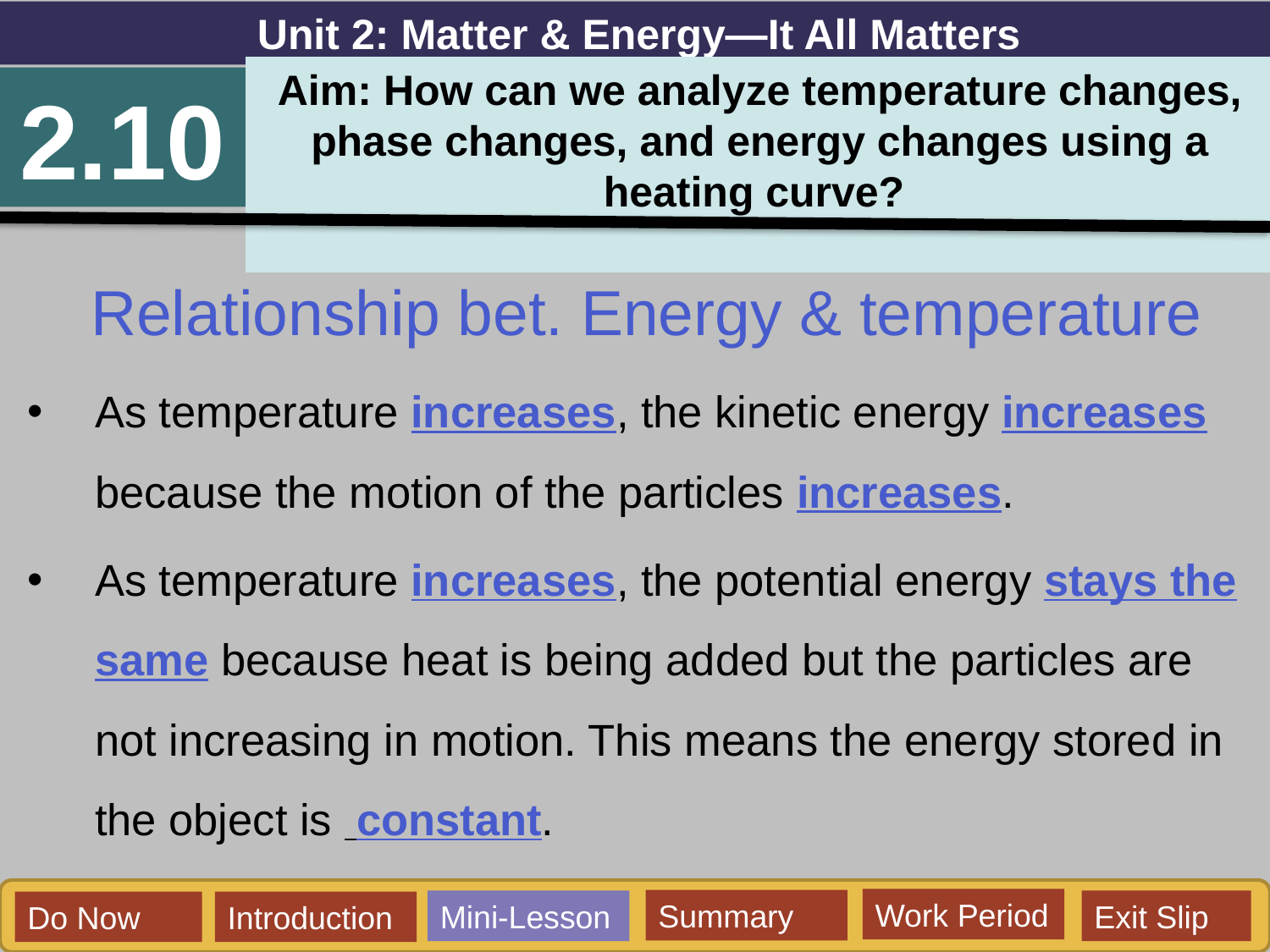

Unit 2: Matter & Energy—It All Matters
Aim: How can we analyze temperature changes, phase changes, and energy changes using a heating curve?

2.10

Relationship bet. Energy & temperature
As temperature increases, the kinetic energy increases because the motion of the particles increases.
As temperature increases, the potential energy stays the same because heat is being added but the particles are not increasing in motion. This means the energy stored in the object is  constant.

Work Period
Summary
Mini-Lesson
Exit Slip
Do Now
Introduction